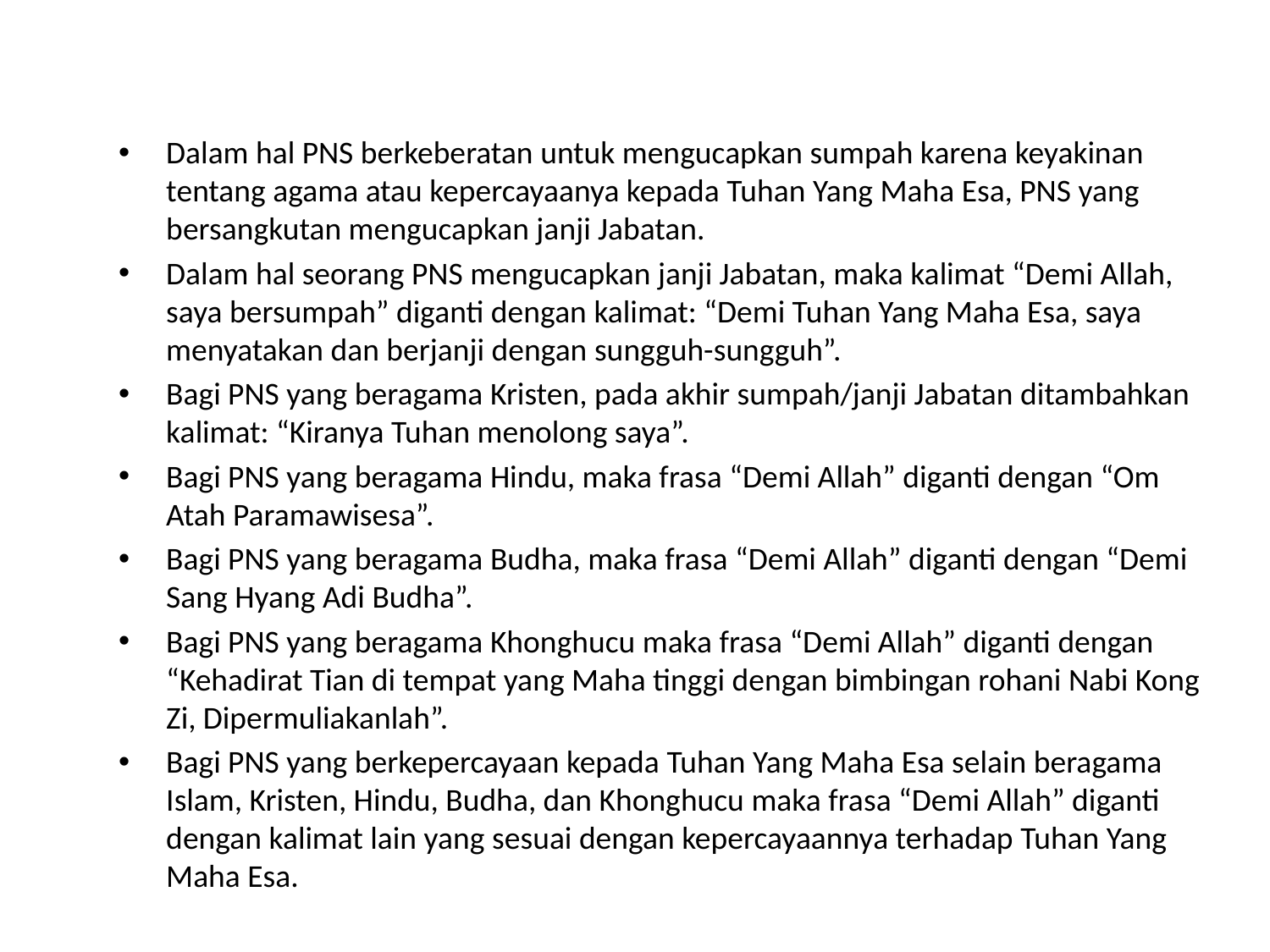

#
Dalam hal PNS berkeberatan untuk mengucapkan sumpah karena keyakinan tentang agama atau kepercayaanya kepada Tuhan Yang Maha Esa, PNS yang bersangkutan mengucapkan janji Jabatan.
Dalam hal seorang PNS mengucapkan janji Jabatan, maka kalimat “Demi Allah, saya bersumpah” diganti dengan kalimat: “Demi Tuhan Yang Maha Esa, saya menyatakan dan berjanji dengan sungguh-sungguh”.
Bagi PNS yang beragama Kristen, pada akhir sumpah/janji Jabatan ditambahkan kalimat: “Kiranya Tuhan menolong saya”.
Bagi PNS yang beragama Hindu, maka frasa “Demi Allah” diganti dengan “Om Atah Paramawisesa”.
Bagi PNS yang beragama Budha, maka frasa “Demi Allah” diganti dengan “Demi Sang Hyang Adi Budha”.
Bagi PNS yang beragama Khonghucu maka frasa “Demi Allah” diganti dengan “Kehadirat Tian di tempat yang Maha tinggi dengan bimbingan rohani Nabi Kong Zi, Dipermuliakanlah”.
Bagi PNS yang berkepercayaan kepada Tuhan Yang Maha Esa selain beragama Islam, Kristen, Hindu, Budha, dan Khonghucu maka frasa “Demi Allah” diganti dengan kalimat lain yang sesuai dengan kepercayaannya terhadap Tuhan Yang Maha Esa.